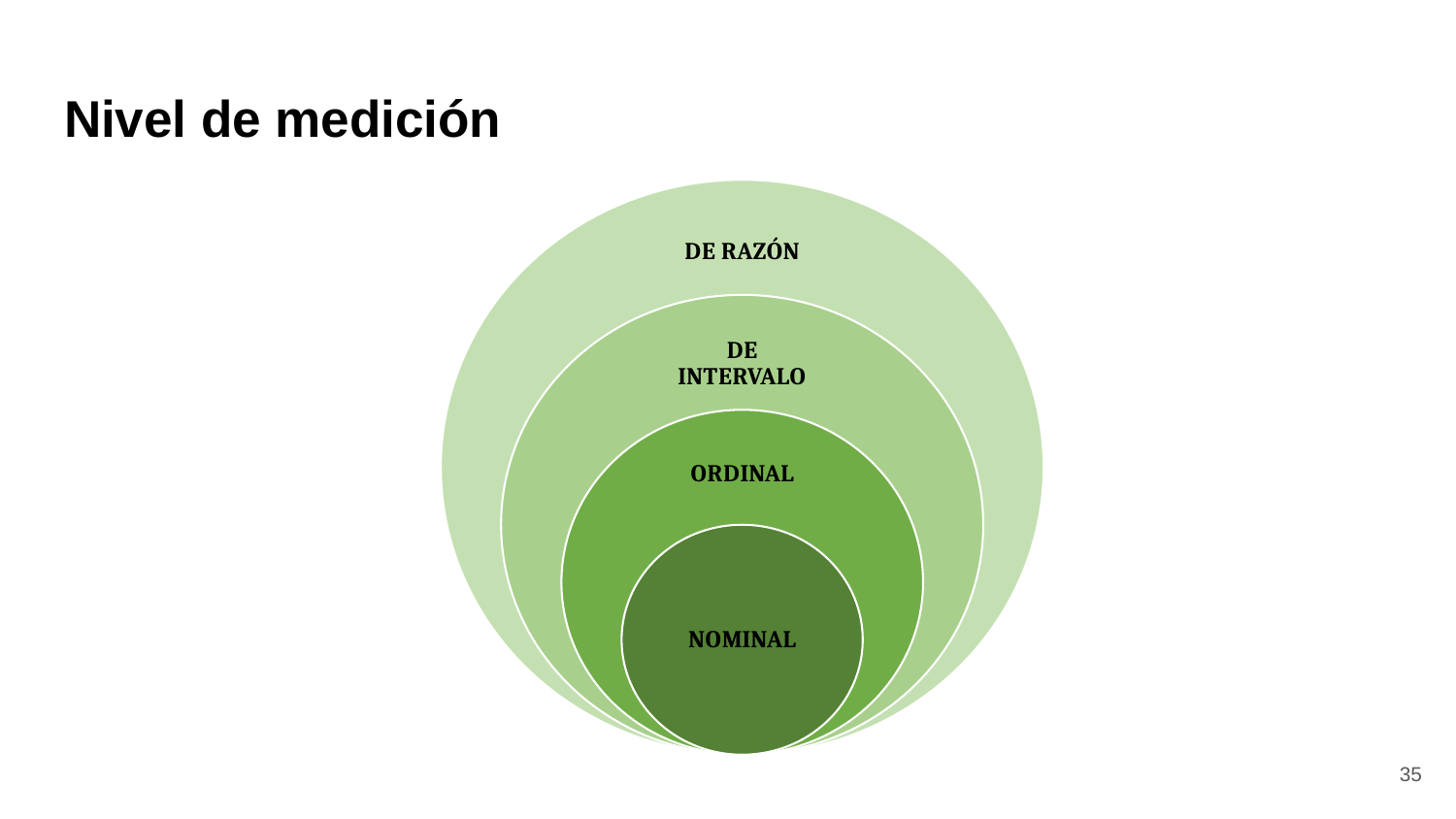

# Nivel de medición

DE RAZÓN

DE INTERVALO

ORDINAL

NOMINAL
35